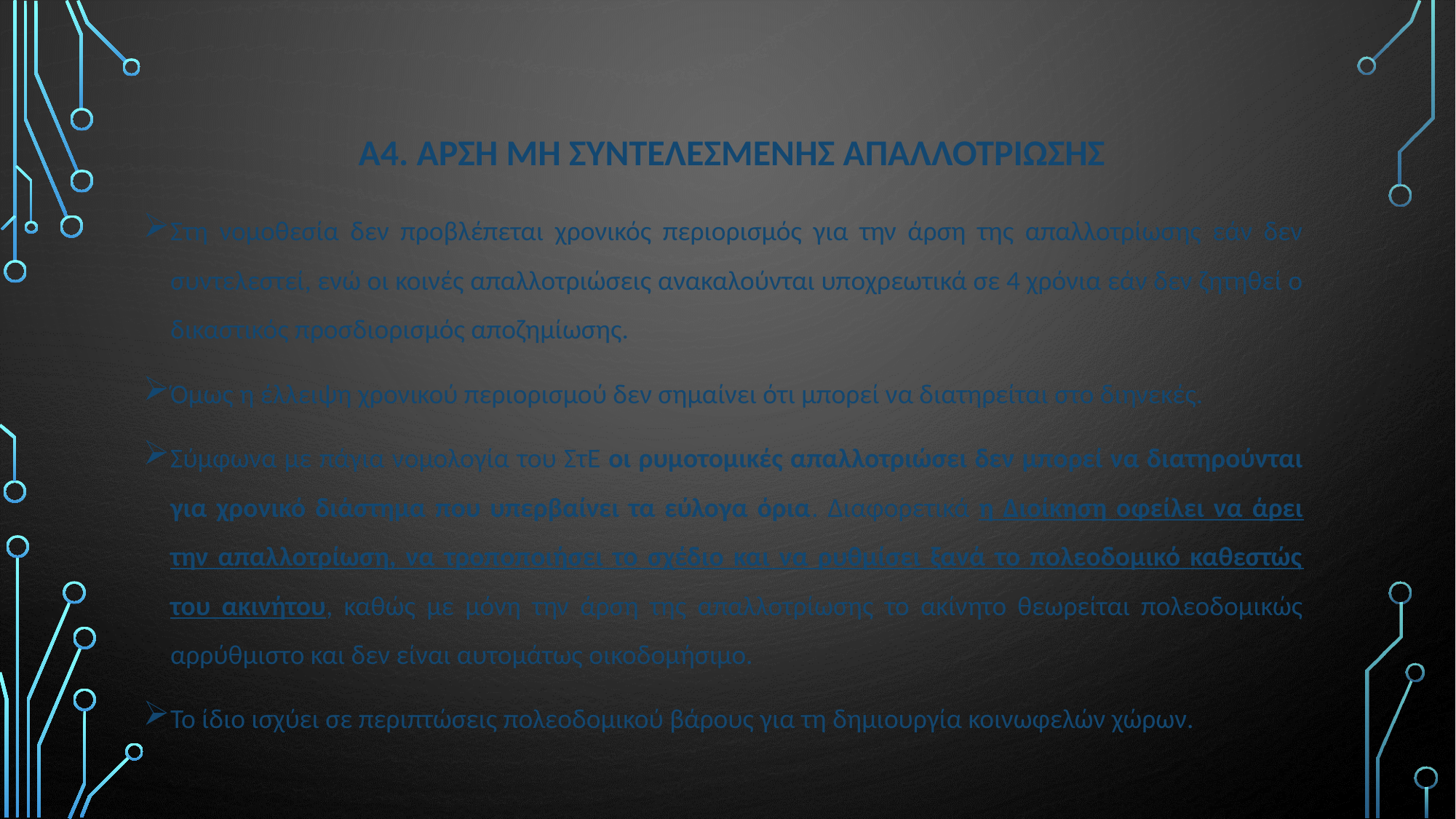

# Α4. ΑΡΣΗ ΜΗ ΣΥΝΤΕΛΕΣΜΕΝΗΣ ΑΠΑΛΛΟΤΡΙΩΣΗΣ
Στη νομοθεσία δεν προβλέπεται χρονικός περιορισμός για την άρση της απαλλοτρίωσης εάν δεν συντελεστεί, ενώ οι κοινές απαλλοτριώσεις ανακαλούνται υποχρεωτικά σε 4 χρόνια εάν δεν ζητηθεί ο δικαστικός προσδιορισμός αποζημίωσης.
Όμως η έλλειψη χρονικού περιορισμού δεν σημαίνει ότι μπορεί να διατηρείται στο διηνεκές.
Σύμφωνα με πάγια νομολογία του ΣτΕ οι ρυμοτομικές απαλλοτριώσει δεν μπορεί να διατηρούνται για χρονικό διάστημα που υπερβαίνει τα εύλογα όρια. Διαφορετικά η Διοίκηση οφείλει να άρει την απαλλοτρίωση, να τροποποιήσει το σχέδιο και να ρυθμίσει ξανά το πολεοδομικό καθεστώς του ακινήτου, καθώς με μόνη την άρση της απαλλοτρίωσης το ακίνητο θεωρείται πολεοδομικώς αρρύθμιστο και δεν είναι αυτομάτως οικοδομήσιμο.
Το ίδιο ισχύει σε περιπτώσεις πολεοδομικού βάρους για τη δημιουργία κοινωφελών χώρων.